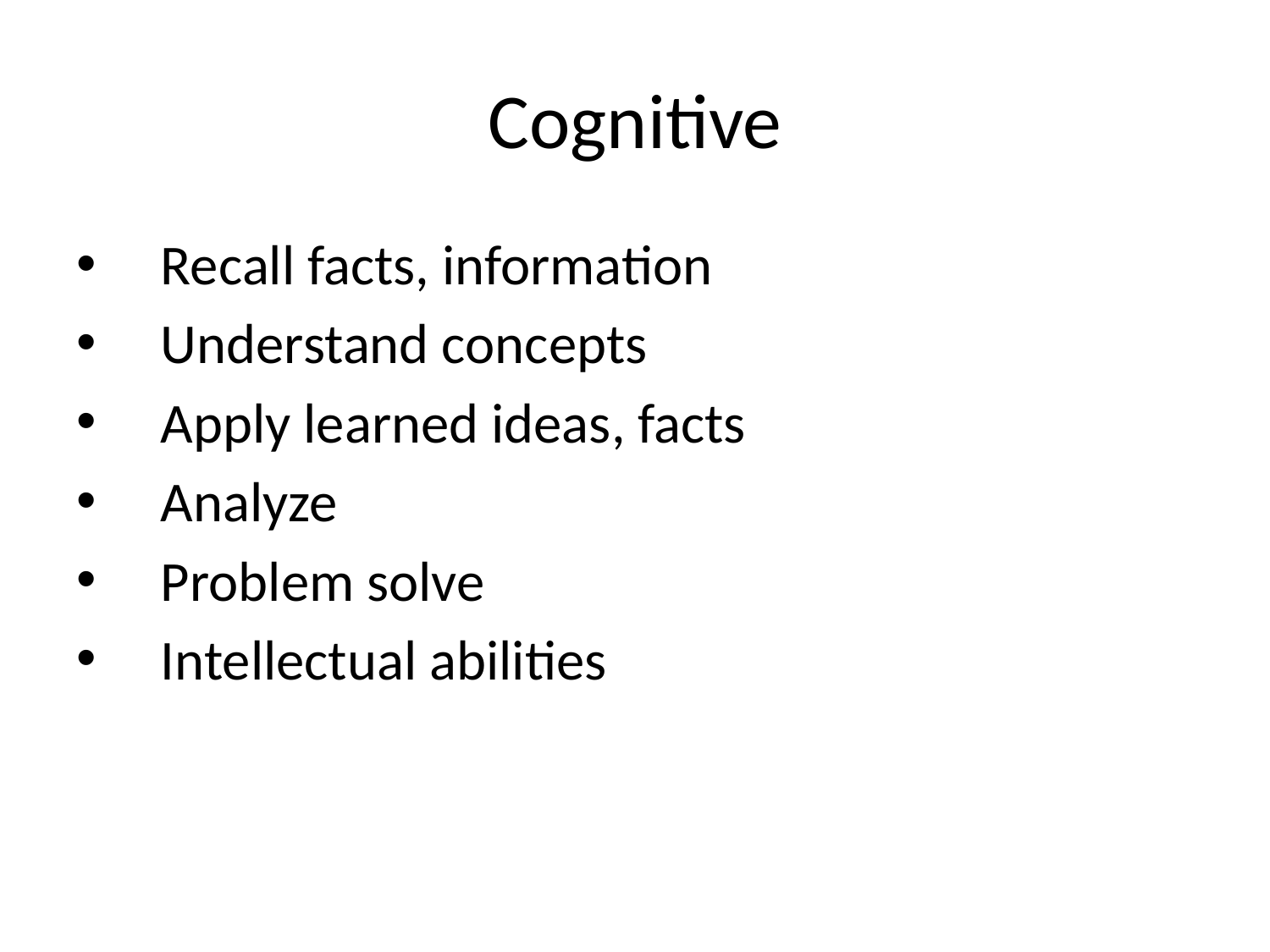

# Cognitive
Recall facts, information
Understand concepts
Apply learned ideas, facts
Analyze
Problem solve
Intellectual abilities